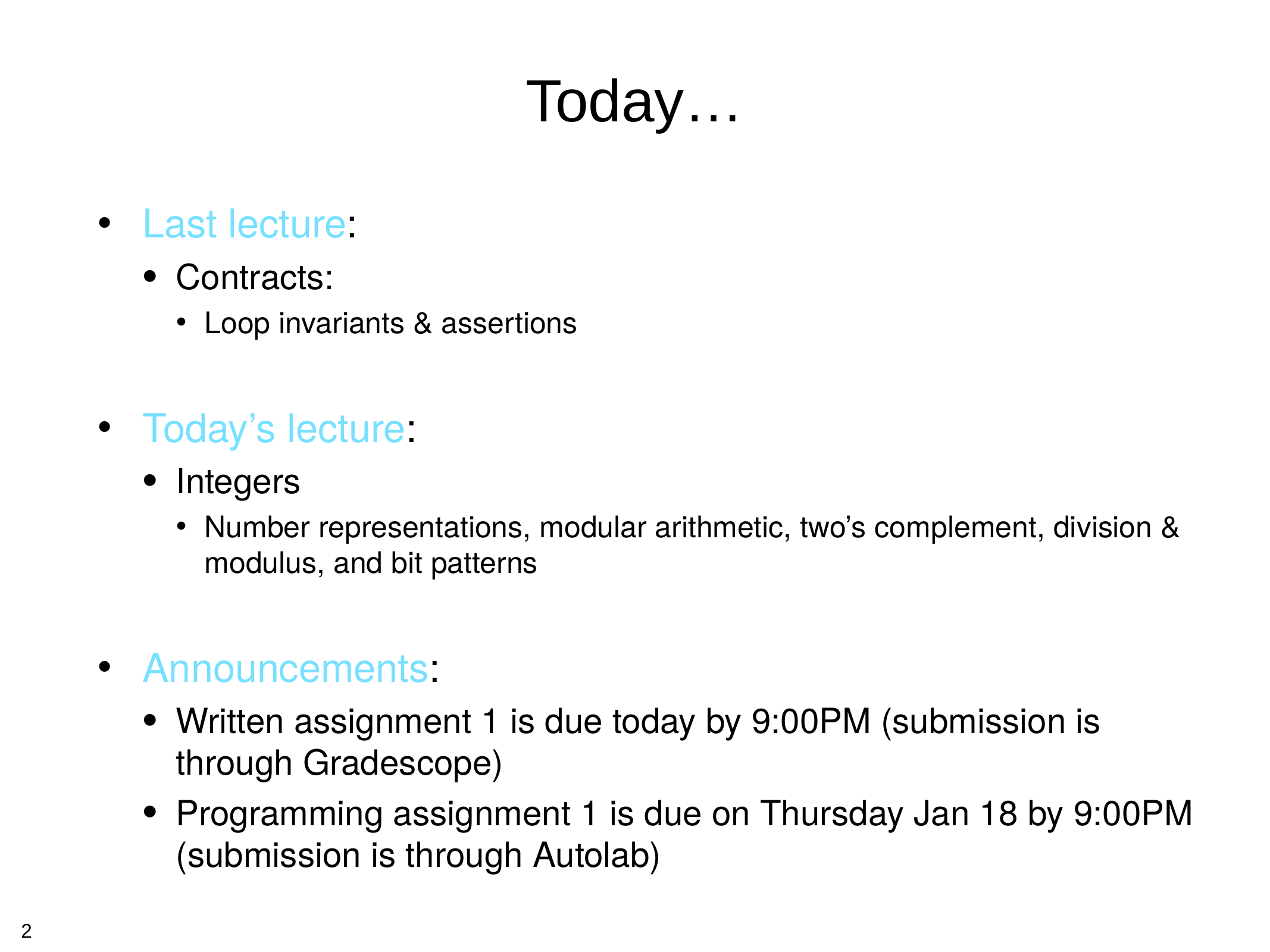

# Today…
Last lecture:
Contracts:
Loop invariants & assertions

Today’s lecture:
Integers
Number representations, modular arithmetic, two’s complement, division & modulus, and bit patterns

Announcements:
Written assignment 1 is due today by 9:00PM (submission is through Gradescope)
Programming assignment 1 is due on Thursday Jan 18 by 9:00PM (submission is through Autolab)

2